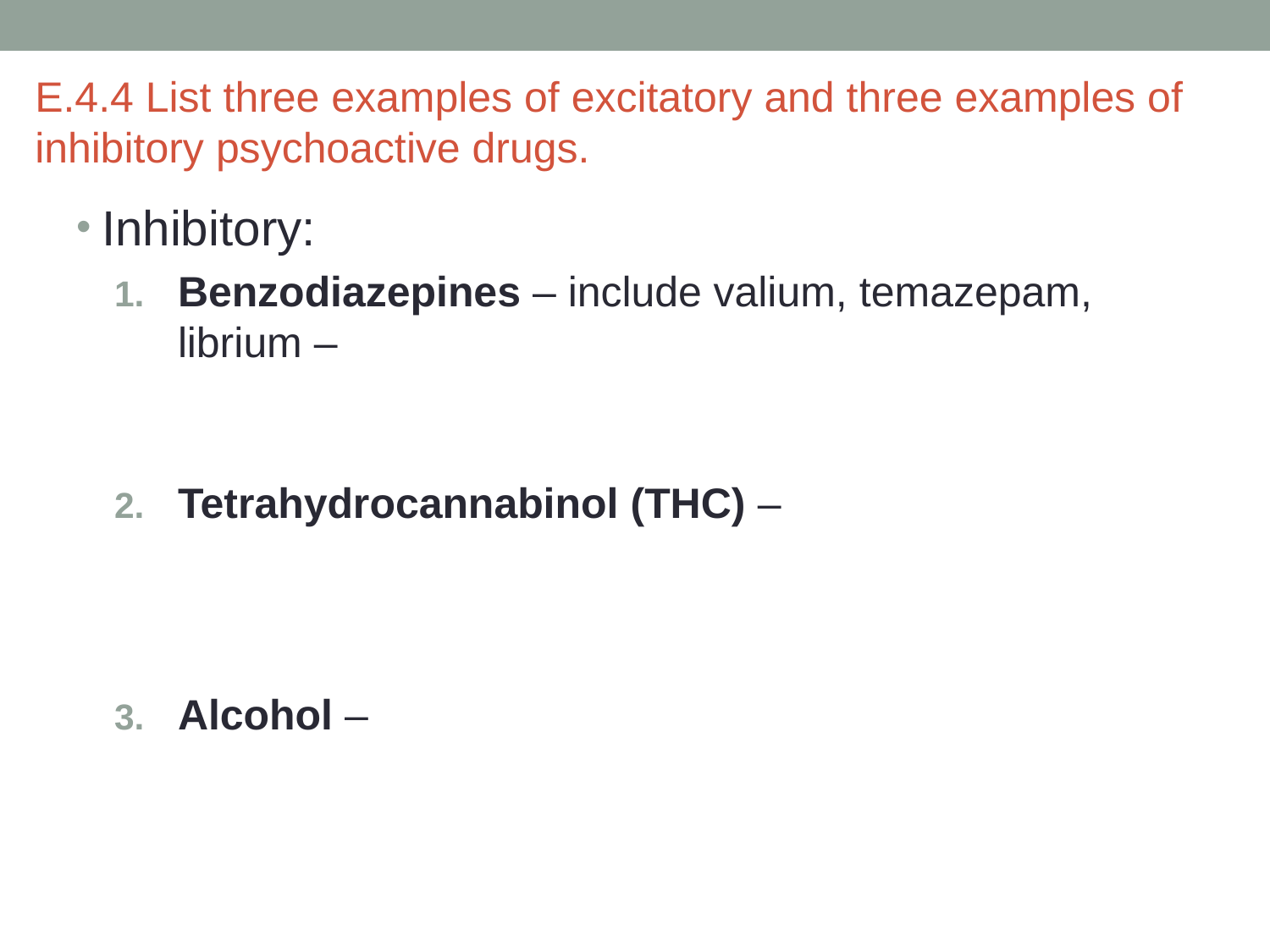

E.4.4 List three examples of excitatory and three examples of inhibitory psychoactive drugs.
Inhibitory:
Benzodiazepines – include valium, temazepam, librium –
Tetrahydrocannabinol (THC) –
Alcohol –